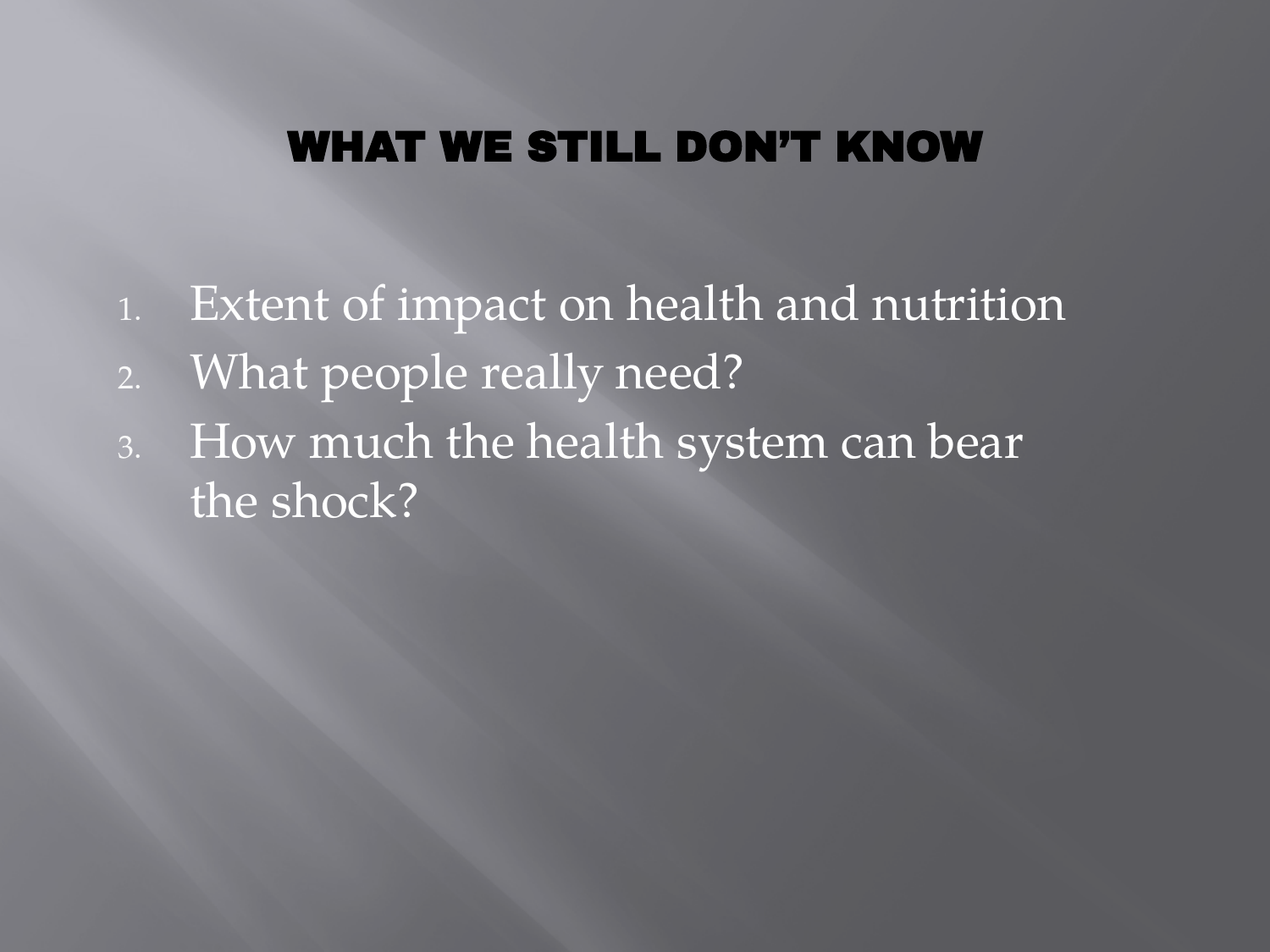

# What we still don’t know
Extent of impact on health and nutrition
What people really need?
How much the health system can bear the shock?